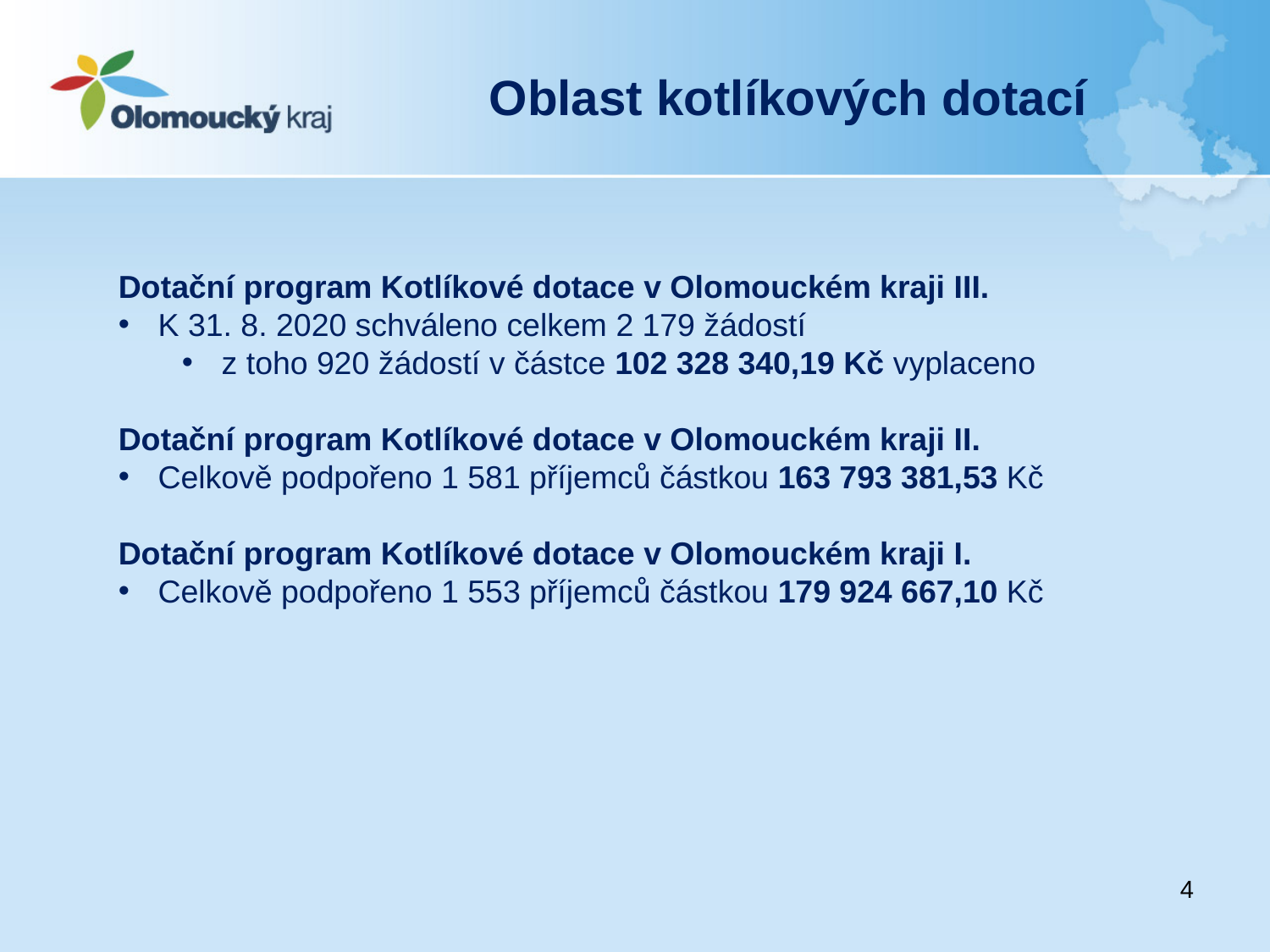

# Oblast kotlíkových dotací

Dotační program Kotlíkové dotace v Olomouckém kraji III.
K 31. 8. 2020 schváleno celkem 2 179 žádostí
z toho 920 žádostí v částce 102 328 340,19 Kč vyplaceno

Dotační program Kotlíkové dotace v Olomouckém kraji II.
Celkově podpořeno 1 581 příjemců částkou 163 793 381,53 Kč

Dotační program Kotlíkové dotace v Olomouckém kraji I.
Celkově podpořeno 1 553 příjemců částkou 179 924 667,10 Kč

4